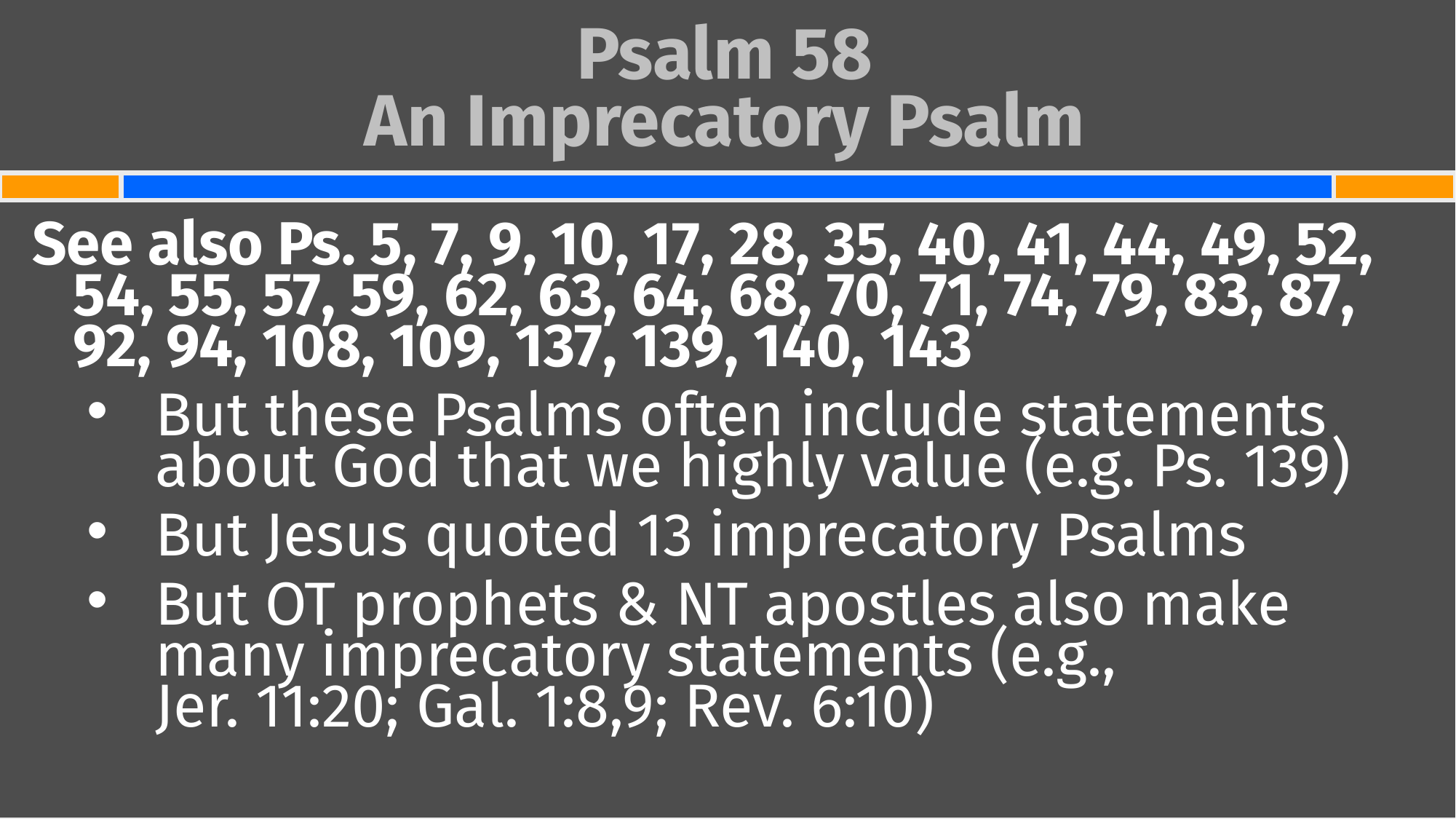

Psalm 58
An Imprecatory Psalm
#

See also Ps. 5, 7, 9, 10, 17, 28, 35, 40, 41, 44, 49, 52, 54, 55, 57, 59, 62, 63, 64, 68, 70, 71, 74, 79, 83, 87, 92, 94, 108, 109, 137, 139, 140, 143
But these Psalms often include statements about God that we highly value (e.g. Ps. 139)
But Jesus quoted 13 imprecatory Psalms
But OT prophets & NT apostles also make many imprecatory statements (e.g.,
Jer. 11:20; Gal. 1:8,9; Rev. 6:10)